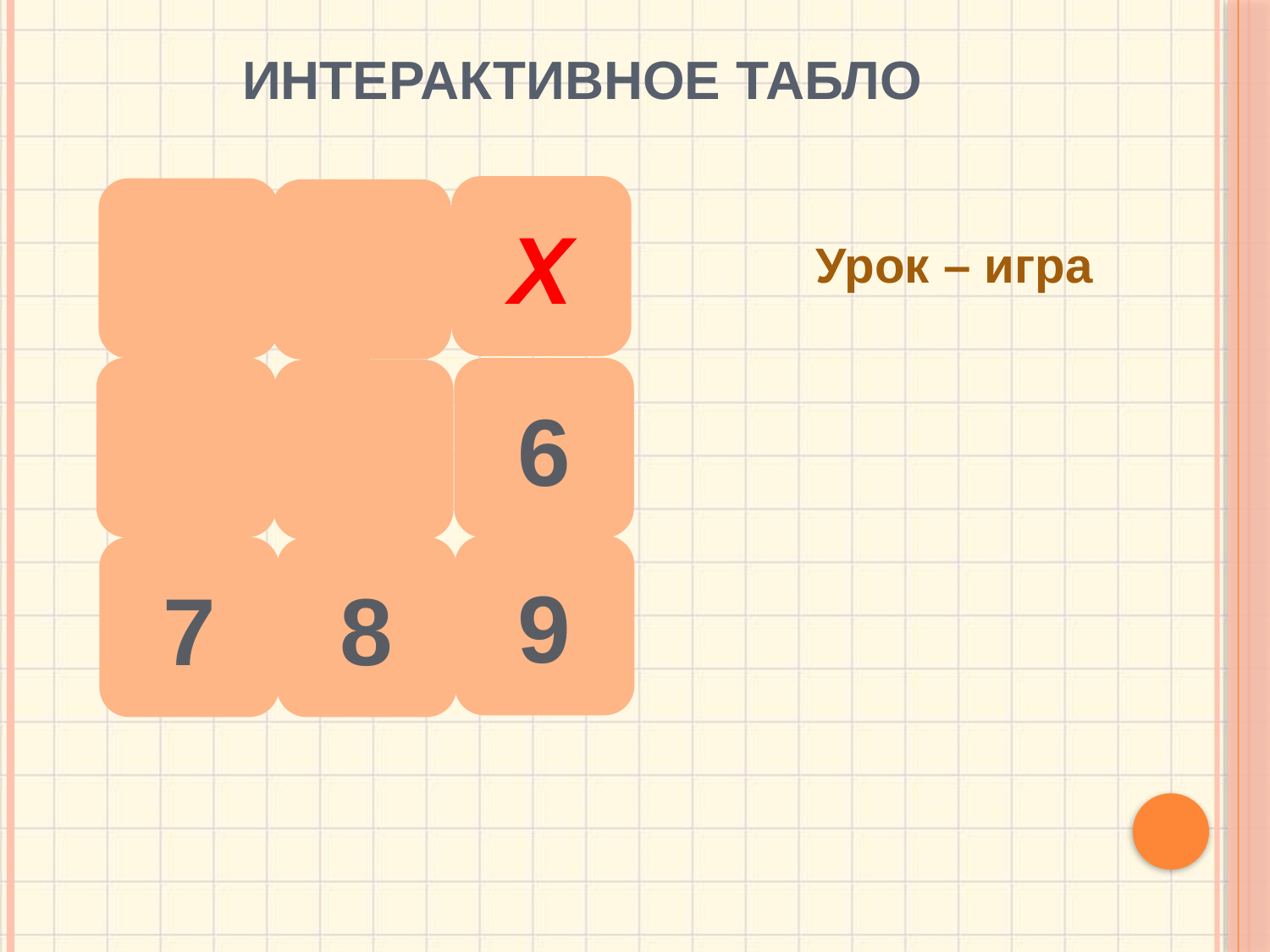

# ИНТЕРАКТИВНОЕ ТАБЛО
Х

Урок – игра

6

9
7
8